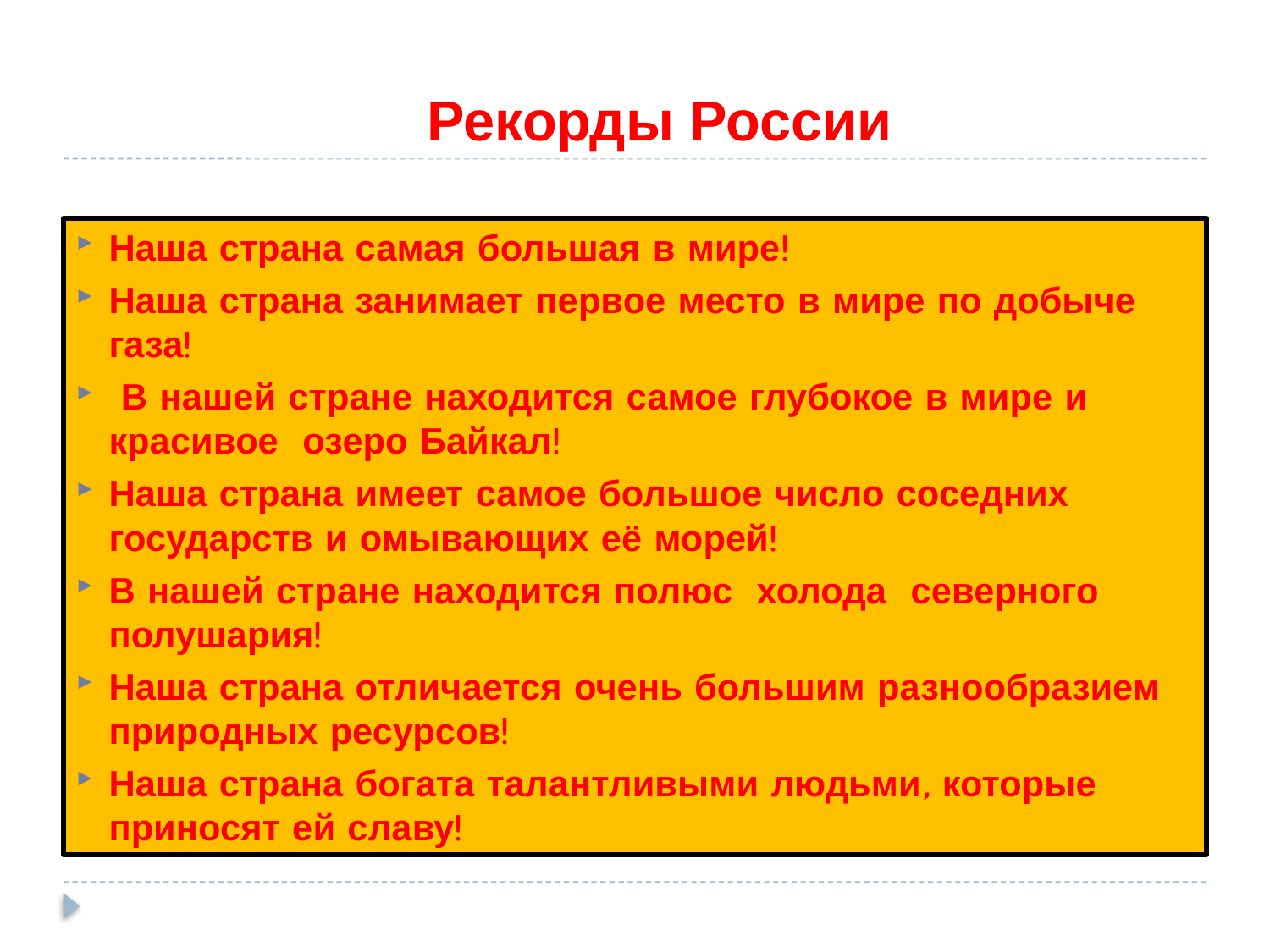

# Рекорды России
Наша страна самая большая в мире!
Наша страна занимает первое место в мире по добыче газа!
 В нашей стране находится самое глубокое в мире и красивое  озеро Байкал!
Наша страна имеет самое большое число соседних государств и омывающих её морей!
В нашей стране находится полюс  холода  северного полушария!
Наша страна отличается очень большим разнообразием природных ресурсов!
Наша страна богата талантливыми людьми, которые приносят ей славу!